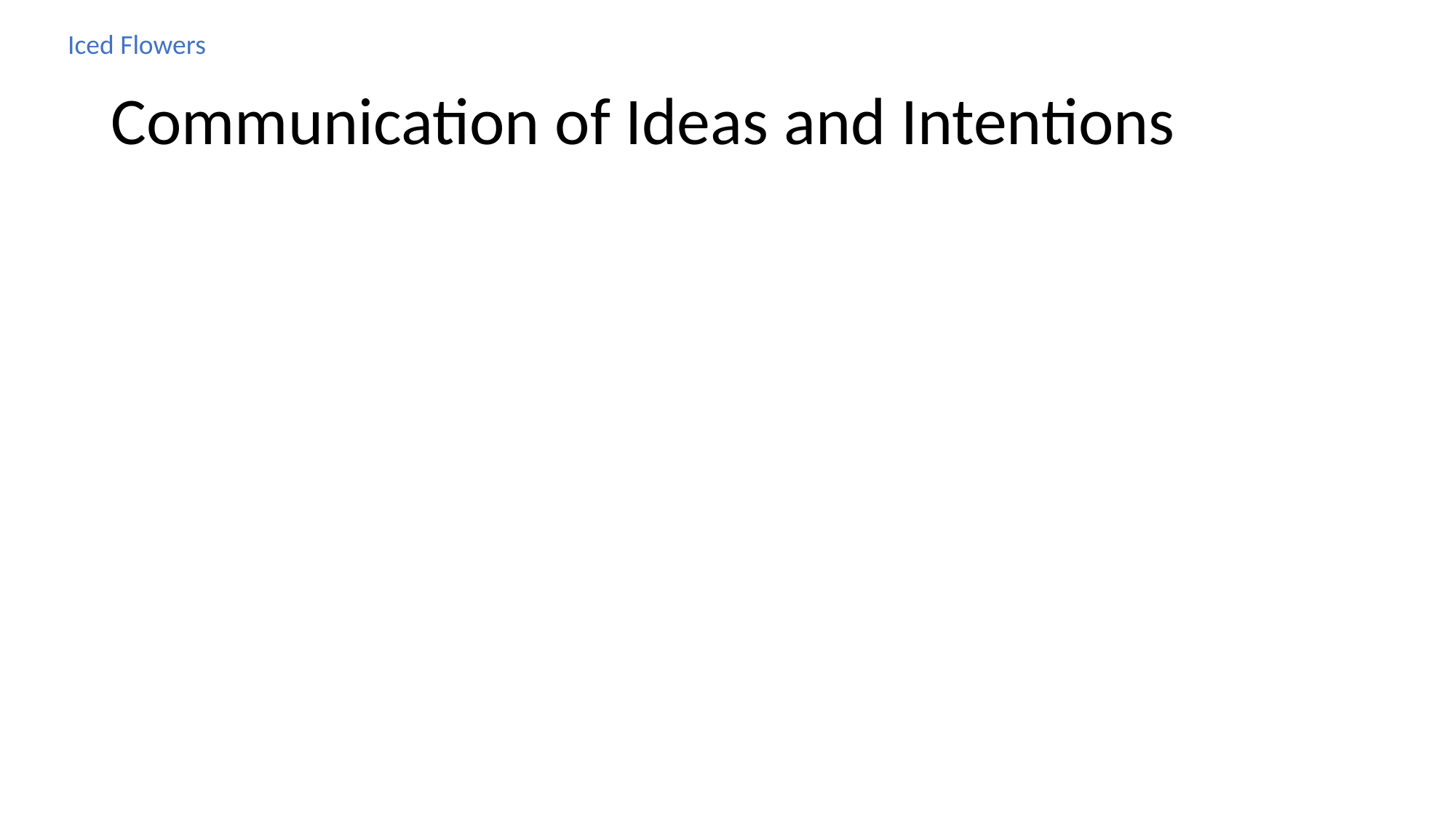

Iced Flowers
# Communication of Ideas and Intentions